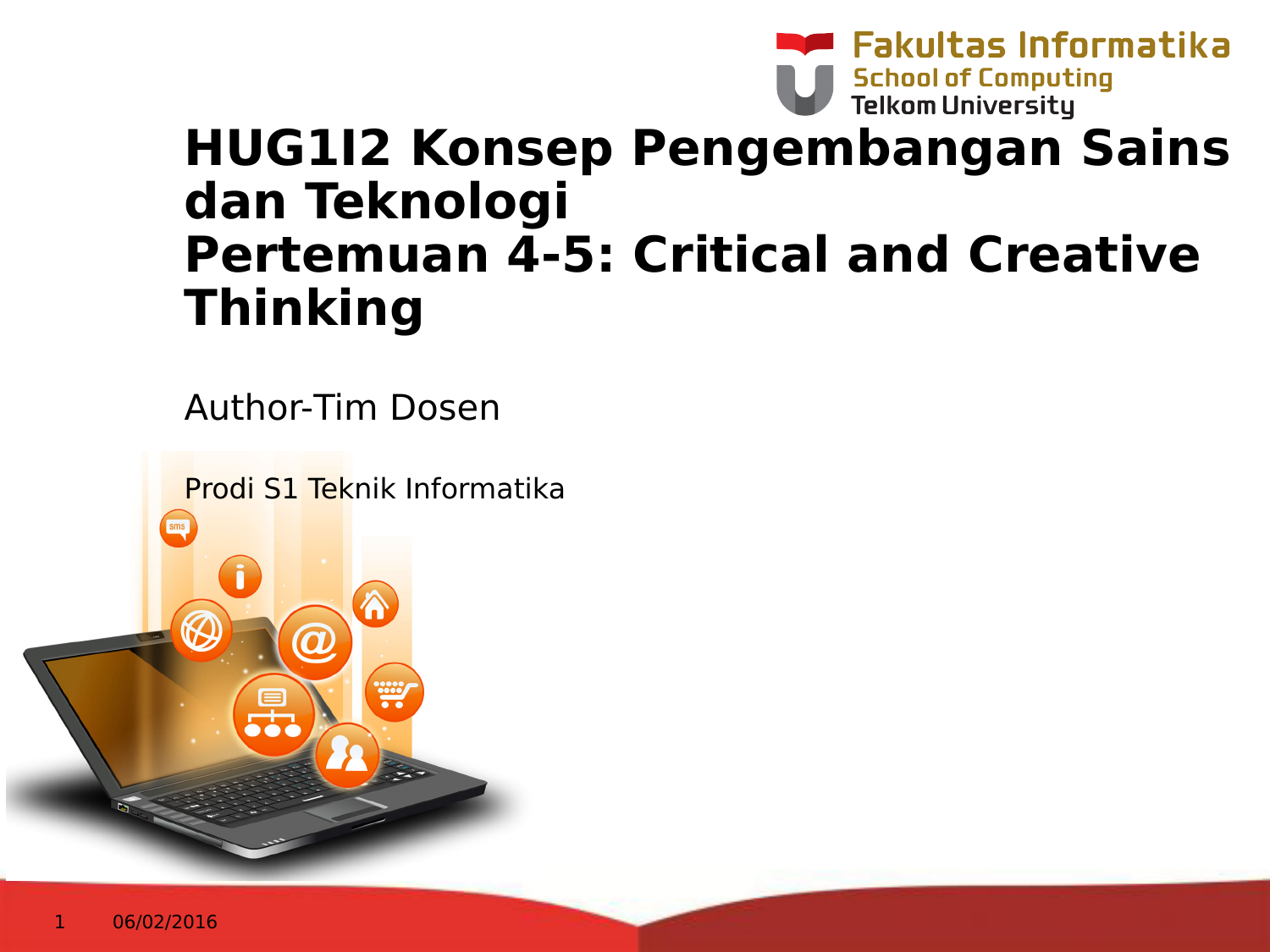

# HUG1I2 Konsep Pengembangan Sains dan Teknologi Pertemuan 4-5: Critical and Creative Thinking

Author-Tim Dosen

Prodi S1 Teknik Informatika
1
06/02/2016